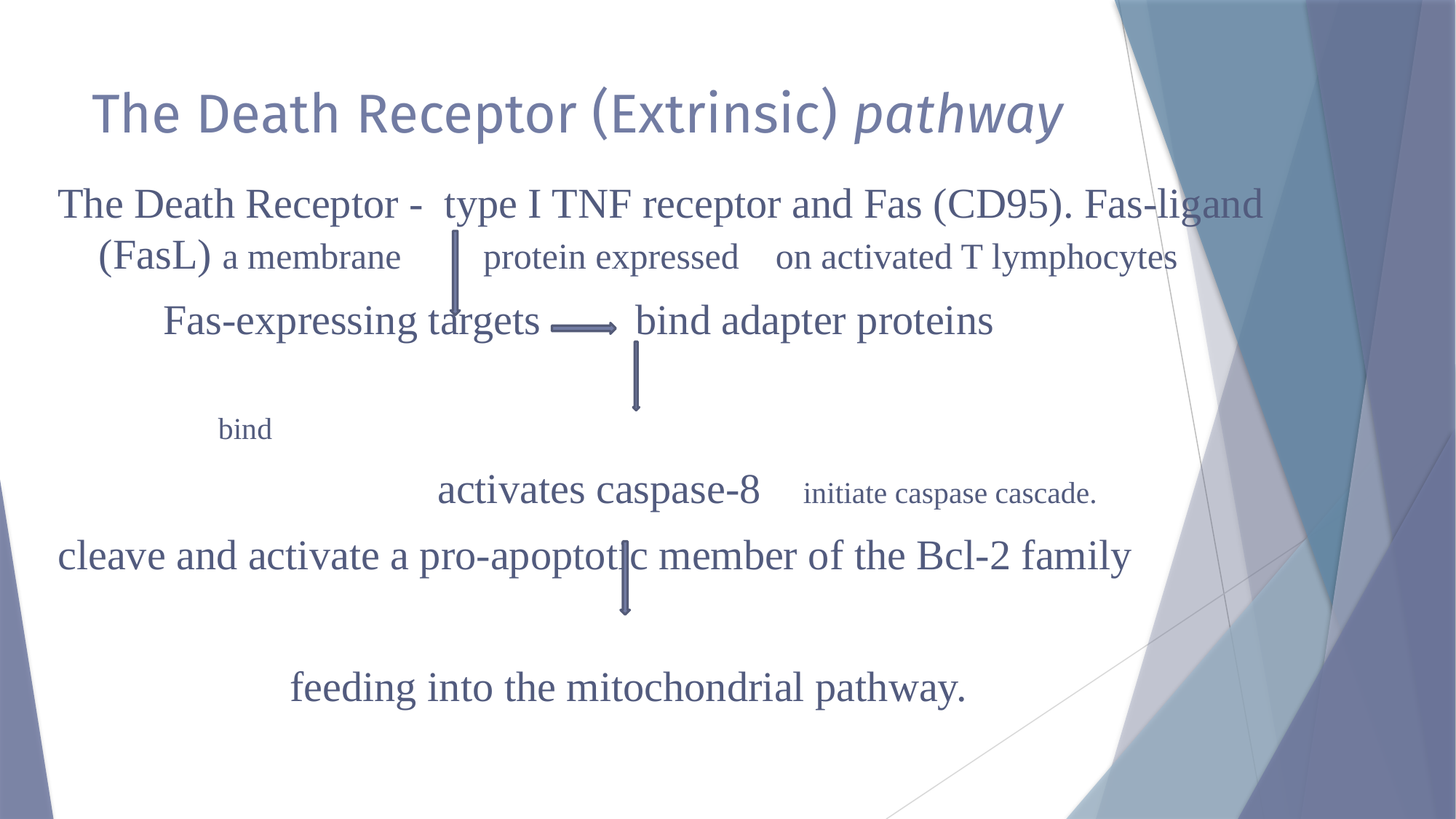

# The Death Receptor (Extrinsic) pathway
The Death Receptor -  type I TNF receptor and Fas (CD95). Fas-ligand (FasL) a membrane         protein expressed    on activated T lymphocytes
          Fas-expressing targets         bind adapter proteins
                     bind
                                    activates caspase-8    initiate caspase cascade.
cleave and activate a pro-apoptotic member of the Bcl-2 family

                      feeding into the mitochondrial pathway.